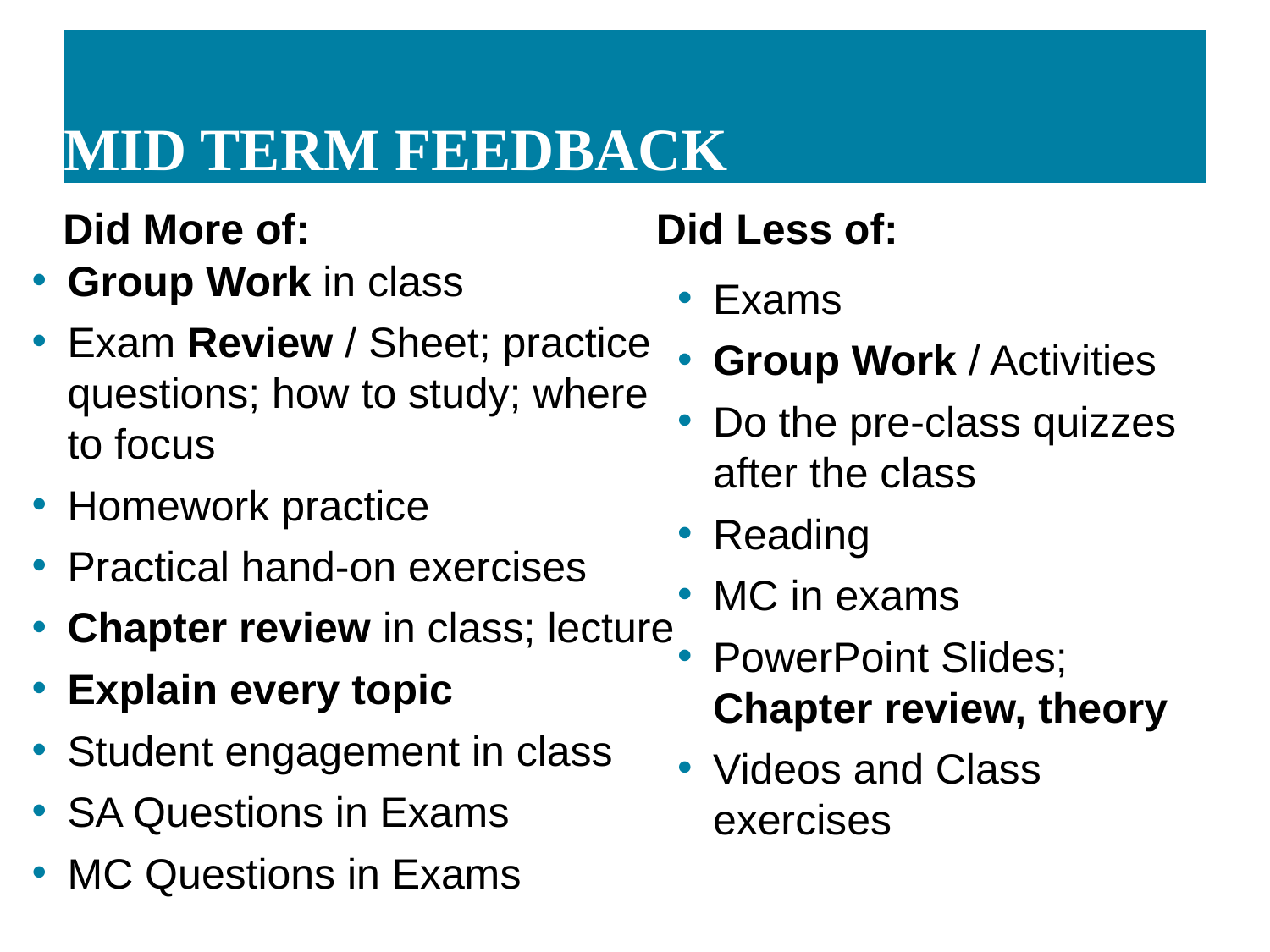

# MID TERM FEEDBACK
Did More of:
Did Less of:
Group Work in class
Exam Review / Sheet; practice questions; how to study; where to focus
Homework practice
Practical hand-on exercises
Chapter review in class; lecture
Explain every topic
Student engagement in class
SA Questions in Exams
MC Questions in Exams

Exams
Group Work / Activities
Do the pre-class quizzes after the class
Reading
MC in exams
PowerPoint Slides; Chapter review, theory
Videos and Class exercises